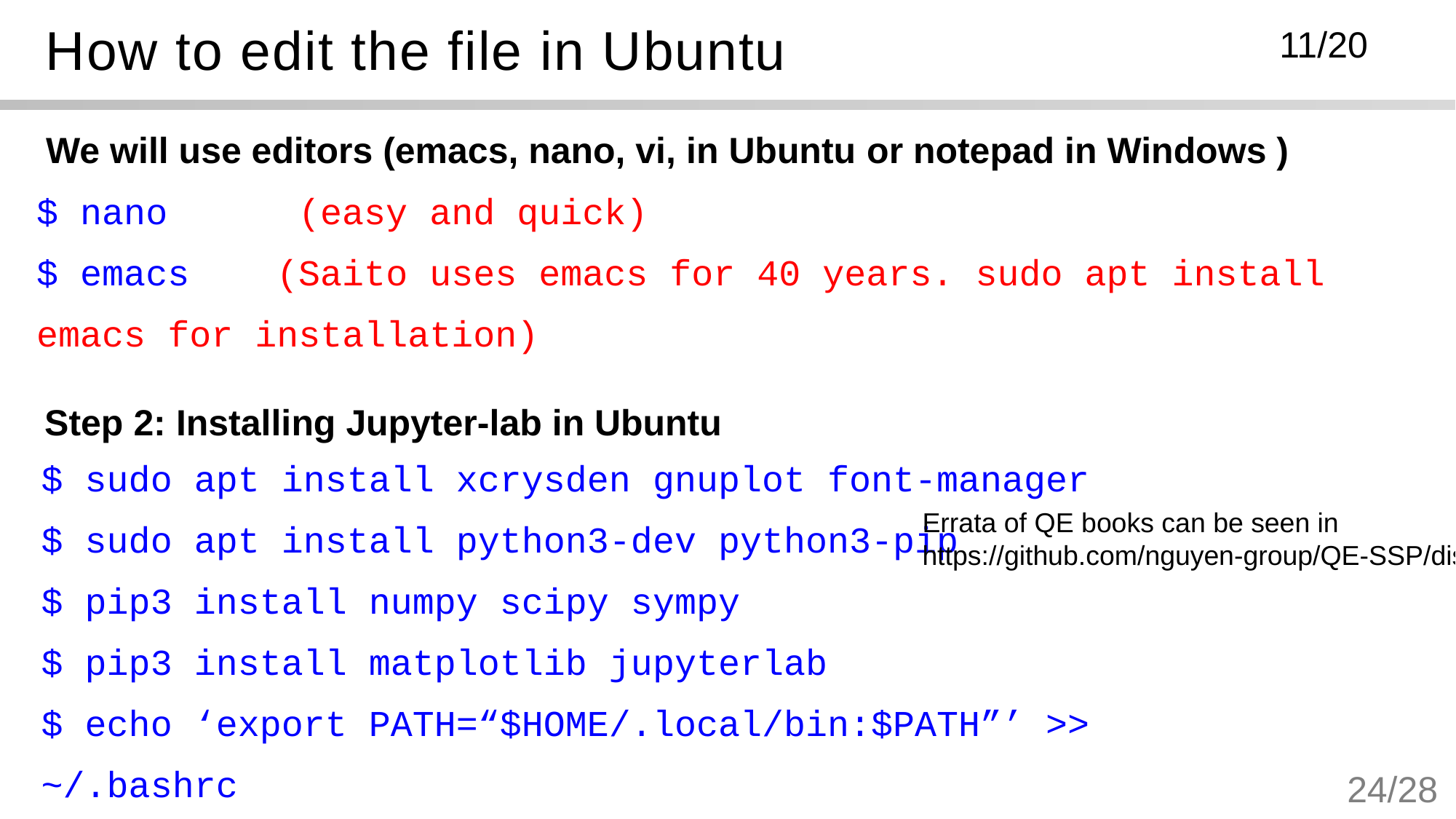

How to edit the file in Ubuntu

We will use editors (emacs, nano, vi, in Ubuntu or notepad in Windows )
$ nano      (easy and quick)
$ emacs    (Saito uses emacs for 40 years. sudo apt install emacs for installation)

Step 2: Installing Jupyter-lab in Ubuntu
$ sudo apt install xcrysden gnuplot font-manager
$ sudo apt install python3-dev python3-pip
$ pip3 install numpy scipy sympy
$ pip3 install matplotlib jupyterlab
$ echo ‘export PATH=“$HOME/.local/bin:$PATH”’ >> ~/.bashrc
$ which jupyter-lab
Errata of QE books can be seen in https://github.com/nguyen-group/QE-SSP/discussions/3
24/28